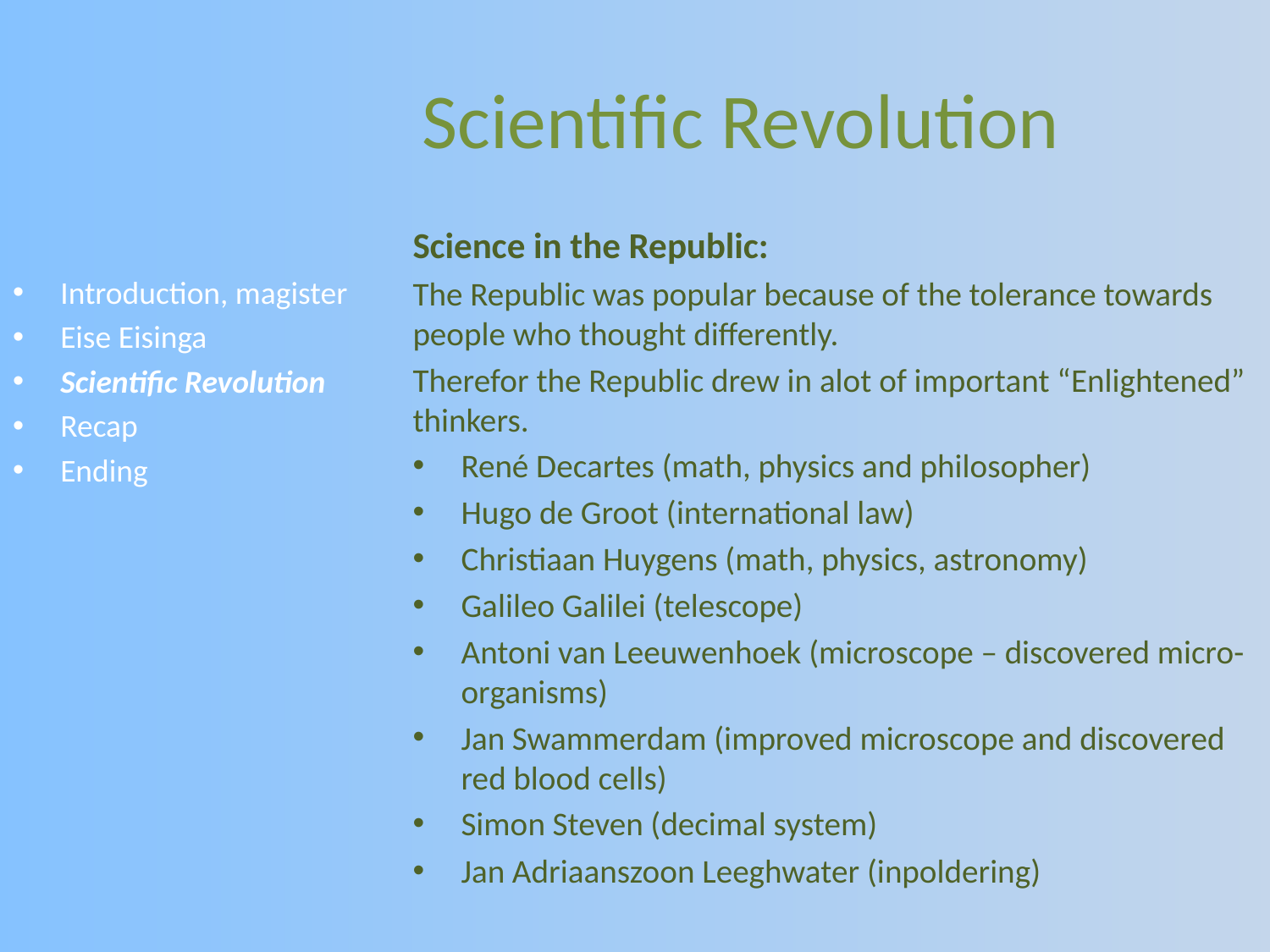

# Scientific Revolution
Science in the Republic:
The Republic was popular because of the tolerance towards people who thought differently.
Therefor the Republic drew in alot of important “Enlightened” thinkers.
René Decartes (math, physics and philosopher)
Hugo de Groot (international law)
Christiaan Huygens (math, physics, astronomy)
Galileo Galilei (telescope)
Antoni van Leeuwenhoek (microscope – discovered micro-organisms)
Jan Swammerdam (improved microscope and discovered red blood cells)
Simon Steven (decimal system)
Jan Adriaanszoon Leeghwater (inpoldering)
Introduction, magister
Eise Eisinga
Scientific Revolution
Recap
Ending